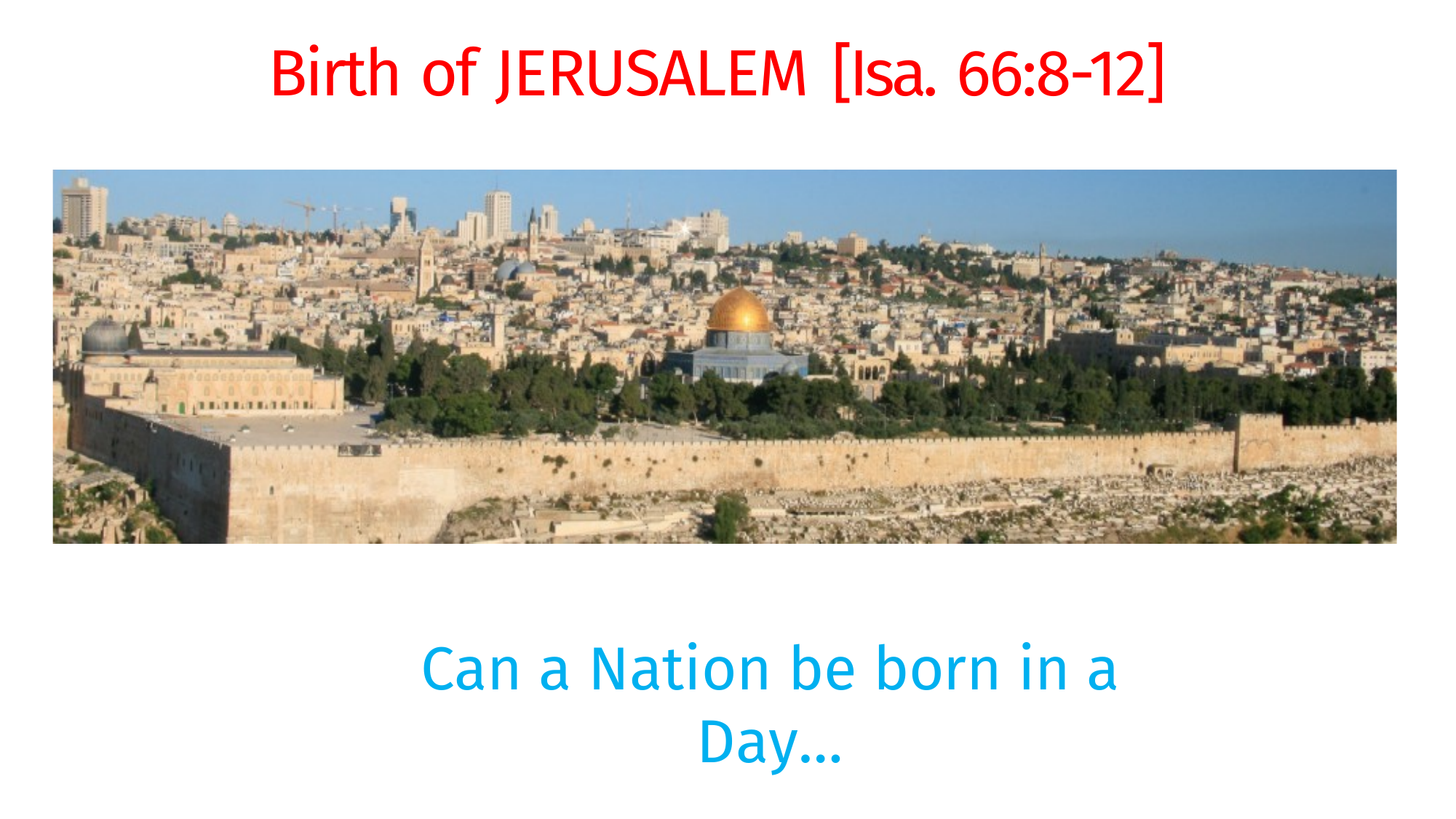

# Birth of JERUSALEM	[Isa. 66:8-12]

Can a Nation be born in a Day…